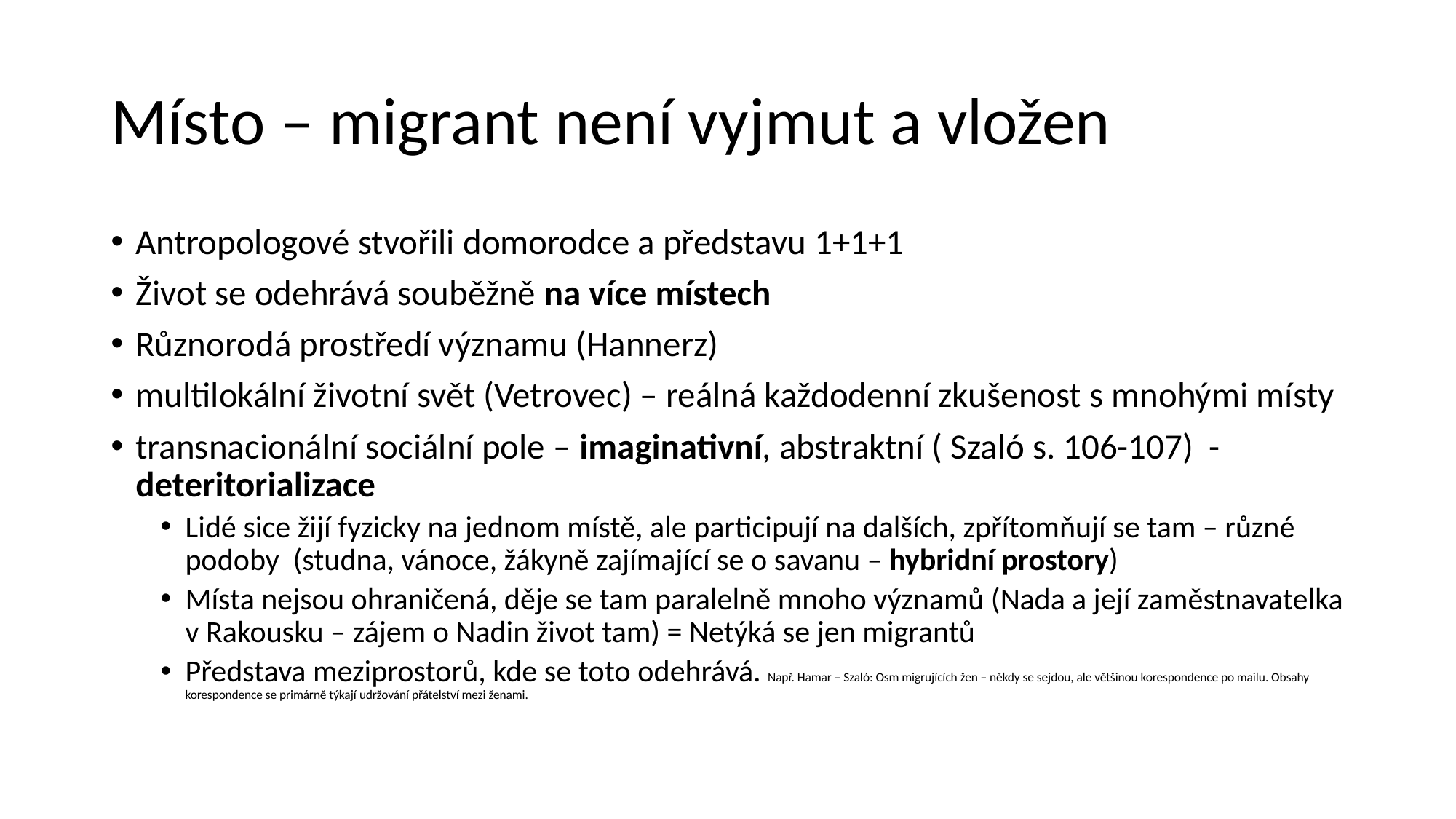

# Místo – migrant není vyjmut a vložen
Antropologové stvořili domorodce a představu 1+1+1
Život se odehrává souběžně na více místech
Různorodá prostředí významu (Hannerz)
multilokální životní svět (Vetrovec) – reálná každodenní zkušenost s mnohými místy
transnacionální sociální pole – imaginativní, abstraktní ( Szaló s. 106-107)  - deteritorializace
Lidé sice žijí fyzicky na jednom místě, ale participují na dalších, zpřítomňují se tam – různé podoby  (studna, vánoce, žákyně zajímající se o savanu – hybridní prostory)
Místa nejsou ohraničená, děje se tam paralelně mnoho významů (Nada a její zaměstnavatelka v Rakousku – zájem o Nadin život tam) = Netýká se jen migrantů
Představa meziprostorů, kde se toto odehrává. Např. Hamar – Szaló: Osm migrujících žen – někdy se sejdou, ale většinou korespondence po mailu. Obsahy korespondence se primárně týkají udržování přátelství mezi ženami.